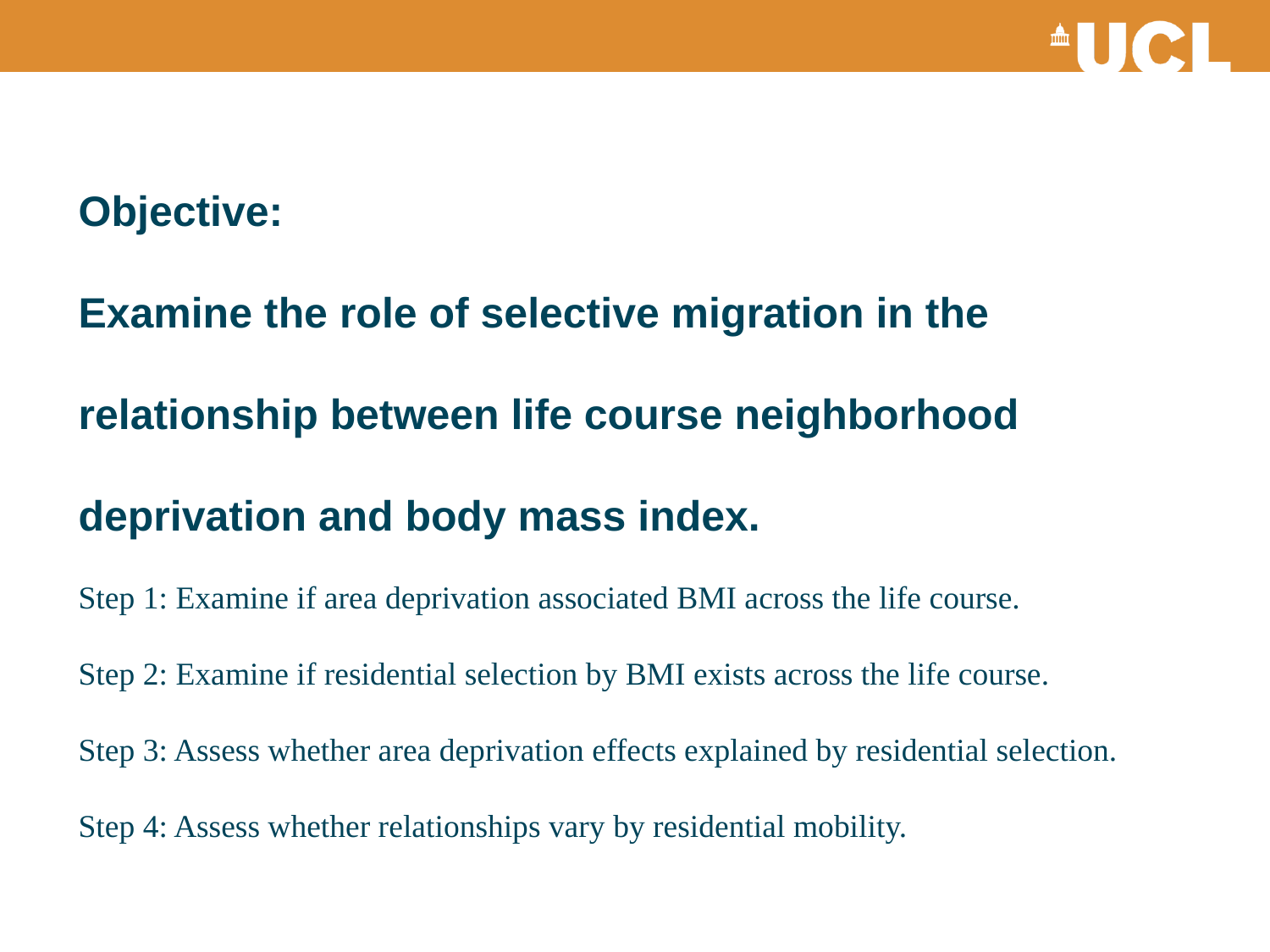

# Objective: Examine the role of selective migration in the relationship between life course neighborhood deprivation and body mass index. Step 1: Examine if area deprivation associated BMI across the life course. Step 2: Examine if residential selection by BMI exists across the life course. Step 3: Assess whether area deprivation effects explained by residential selection. Step 4: Assess whether relationships vary by residential mobility.